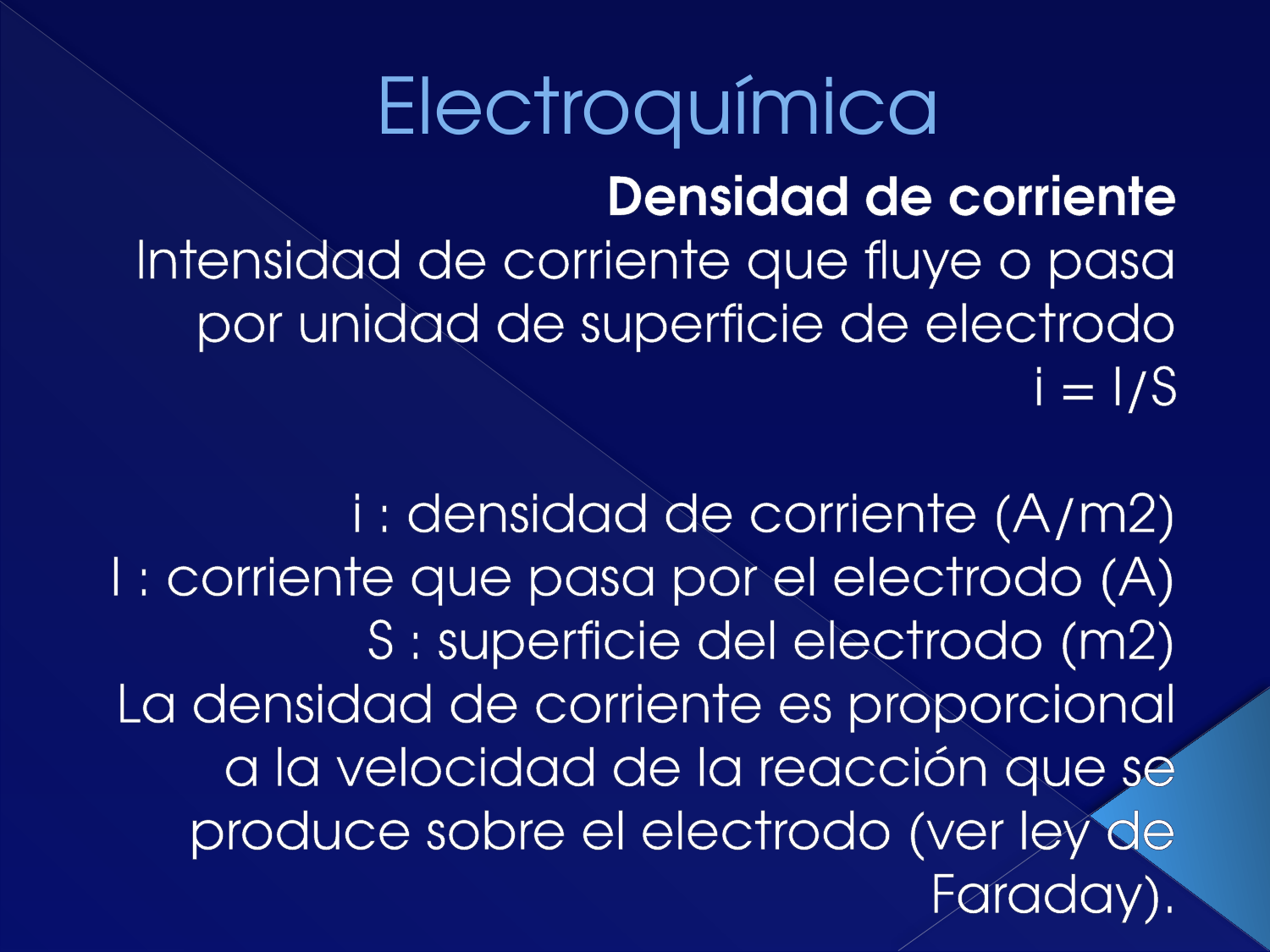

# Electroquímica
Densidad de corriente
Intensidad de corriente que fluye o pasa por unidad de superficie de electrodo
i = I/S

i : densidad de corriente (A/m2)
I : corriente que pasa por el electrodo (A)
S : superficie del electrodo (m2)
La densidad de corriente es proporcional a la velocidad de la reacción que se
produce sobre el electrodo (ver ley de Faraday).